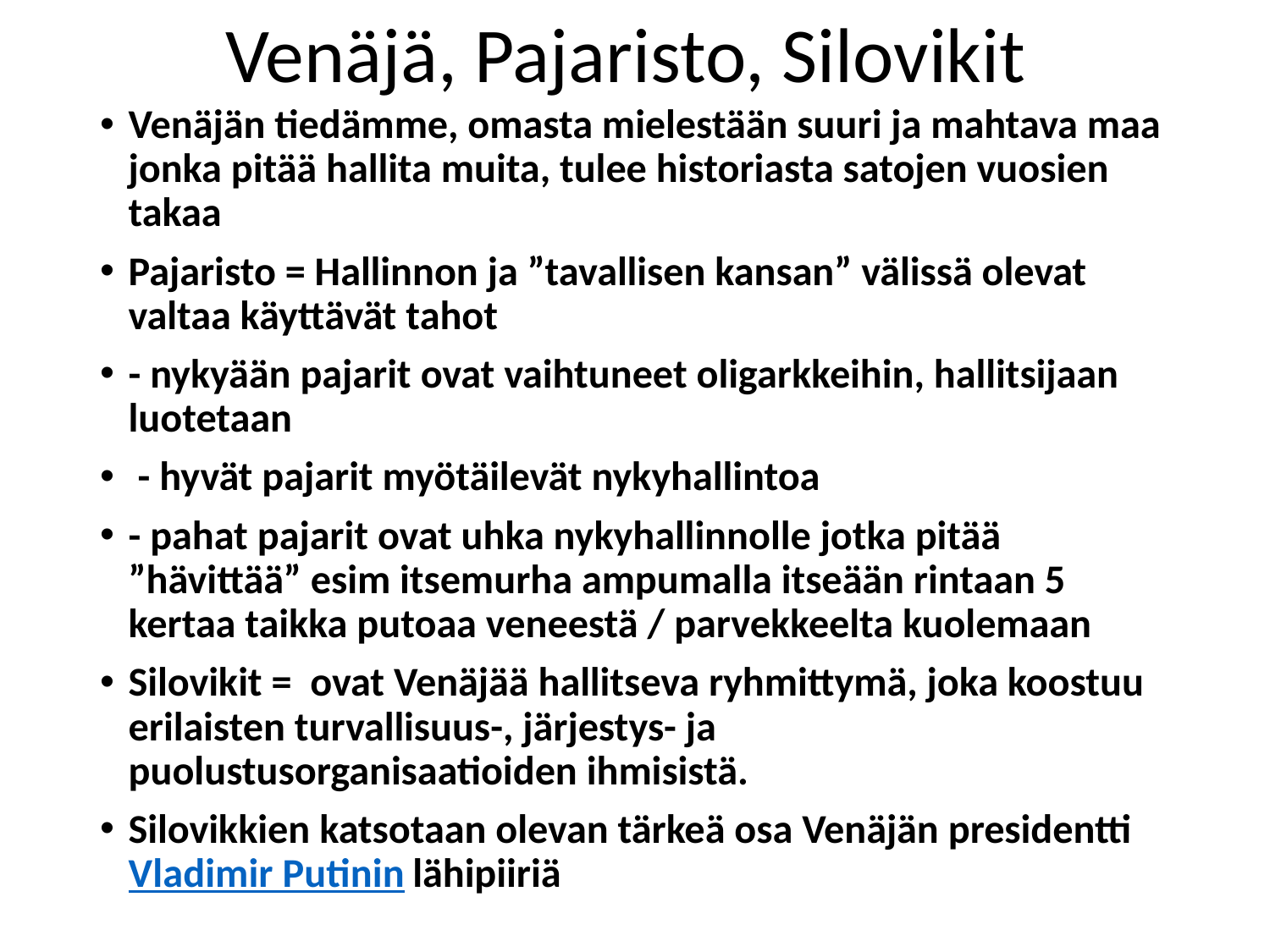

# Venäjä, Pajaristo, Silovikit
Venäjän tiedämme, omasta mielestään suuri ja mahtava maa jonka pitää hallita muita, tulee historiasta satojen vuosien takaa
Pajaristo = Hallinnon ja ”tavallisen kansan” välissä olevat valtaa käyttävät tahot
- nykyään pajarit ovat vaihtuneet oligarkkeihin, hallitsijaan luotetaan
 - hyvät pajarit myötäilevät nykyhallintoa
- pahat pajarit ovat uhka nykyhallinnolle jotka pitää ”hävittää” esim itsemurha ampumalla itseään rintaan 5 kertaa taikka putoaa veneestä / parvekkeelta kuolemaan
Silovikit =  ovat Venäjää hallitseva ryhmittymä, joka koostuu erilaisten turvallisuus-, järjestys- ja puolustusorganisaatioiden ihmisistä.
Silovikkien katsotaan olevan tärkeä osa Venäjän presidentti Vladimir Putinin lähipiiriä